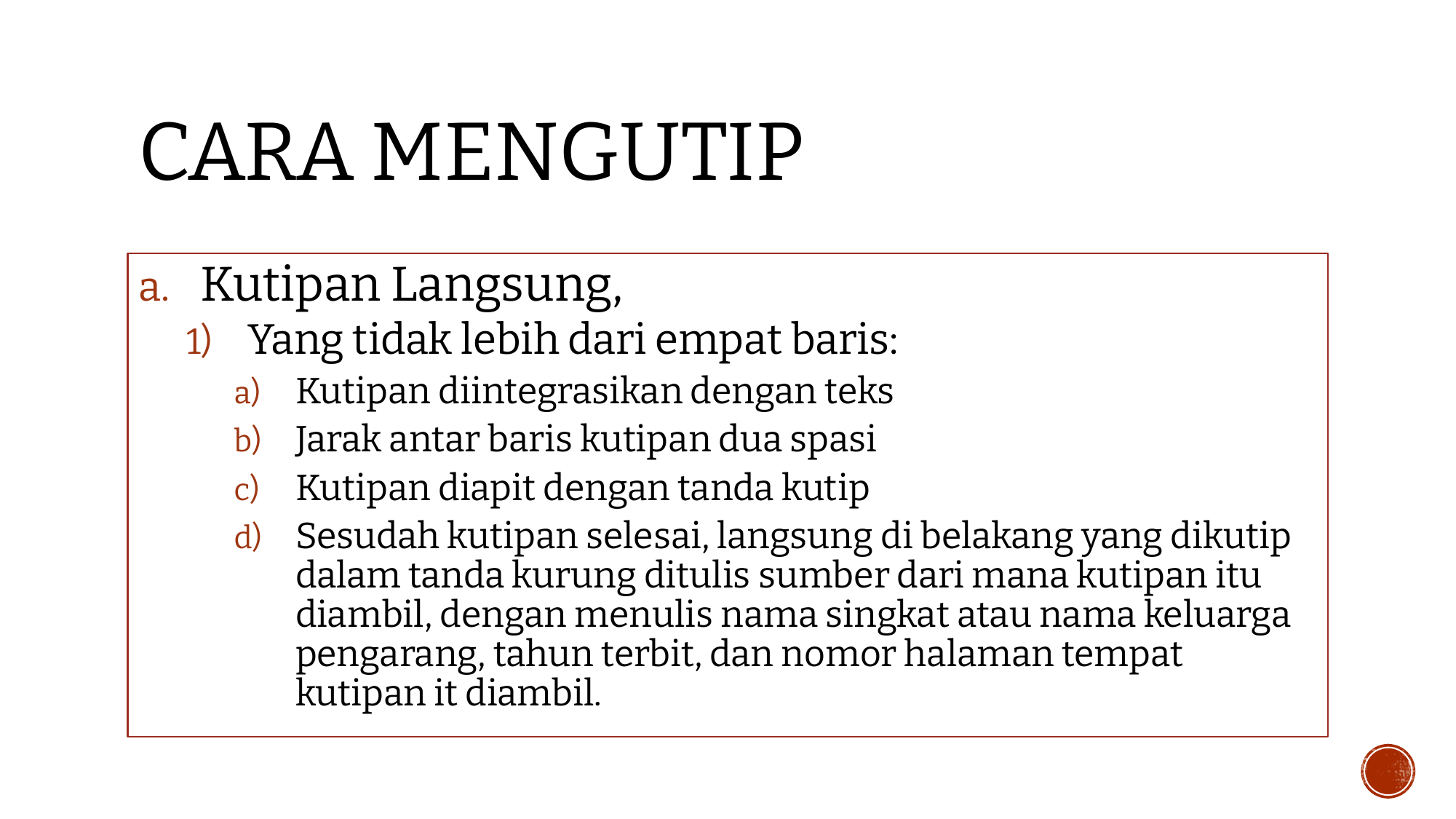

# Cara Mengutip
Kutipan Langsung,
Yang tidak lebih dari empat baris:
Kutipan diintegrasikan dengan teks
Jarak antar baris kutipan dua spasi
Kutipan diapit dengan tanda kutip
Sesudah kutipan selesai, langsung di belakang yang dikutip dalam tanda kurung ditulis sumber dari mana kutipan itu diambil, dengan menulis nama singkat atau nama keluarga pengarang, tahun terbit, dan nomor halaman tempat kutipan it diambil.